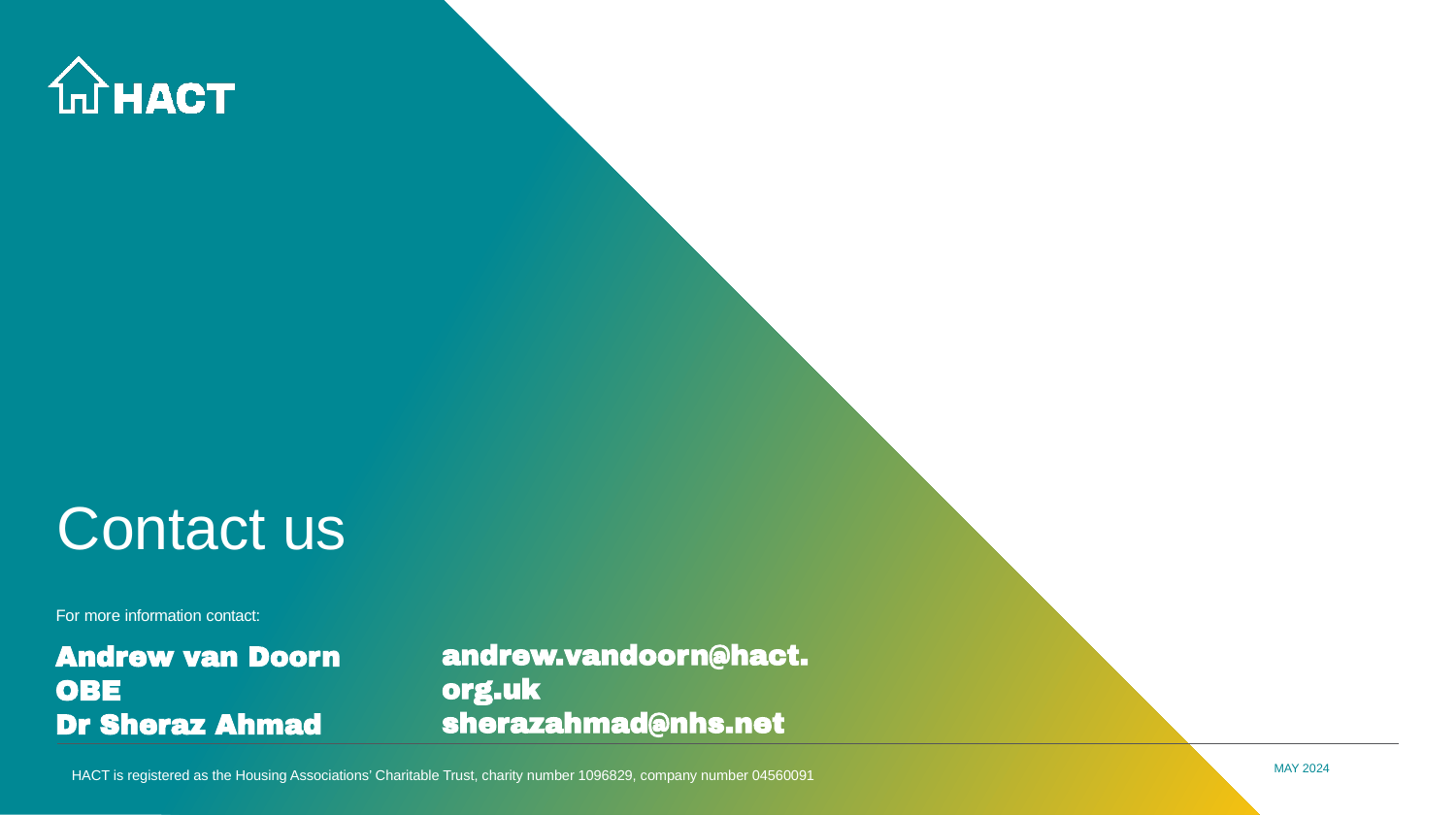

andrew.vandoorn@hact.org.uk
sherazahmad@nhs.net
Andrew van Doorn OBE
Dr Sheraz Ahmad
MAY 2024